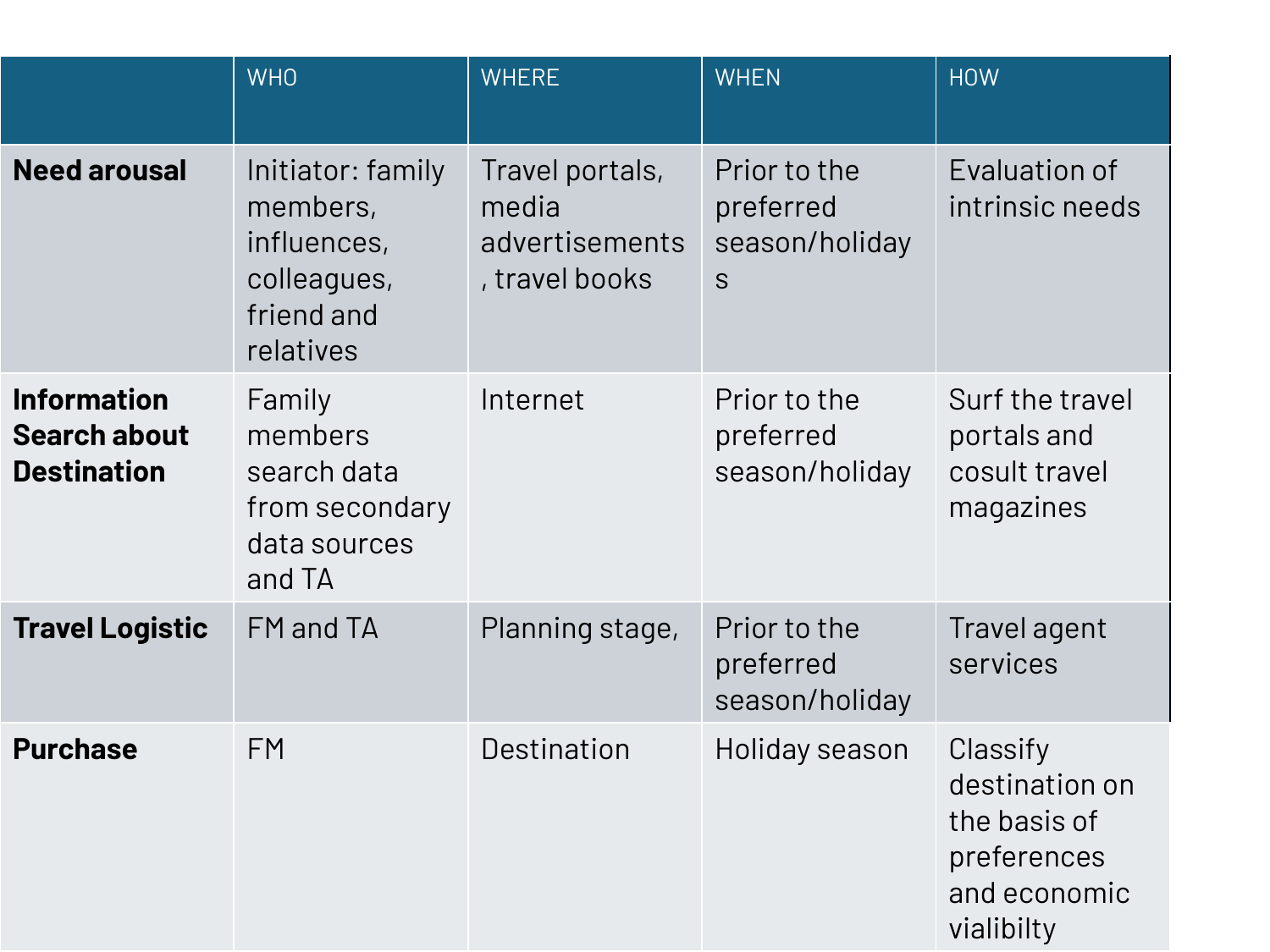

|  | WHO | WHERE | WHEN | HOW |
| --- | --- | --- | --- | --- |
| Need arousal | Initiator: family members, influences, colleagues, friend and relatives | Travel portals, media advertisements, travel books | Prior to the preferred season/holidays | Evaluation of intrinsic needs |
| Information Search about Destination | Family members search data from secondary data sources and TA | Internet | Prior to the preferred season/holiday | Surf the travel portals and cosult travel magazines |
| Travel Logistic | FM and TA | Planning stage, | Prior to the preferred season/holiday | Travel agent services |
| Purchase | FM | Destination | Holiday season | Classify destination on the basis of preferences and economic vialibilty |
| Post-Purchase | The travellers, | Homeland | Post-holiday | By word of mouth, blogs |